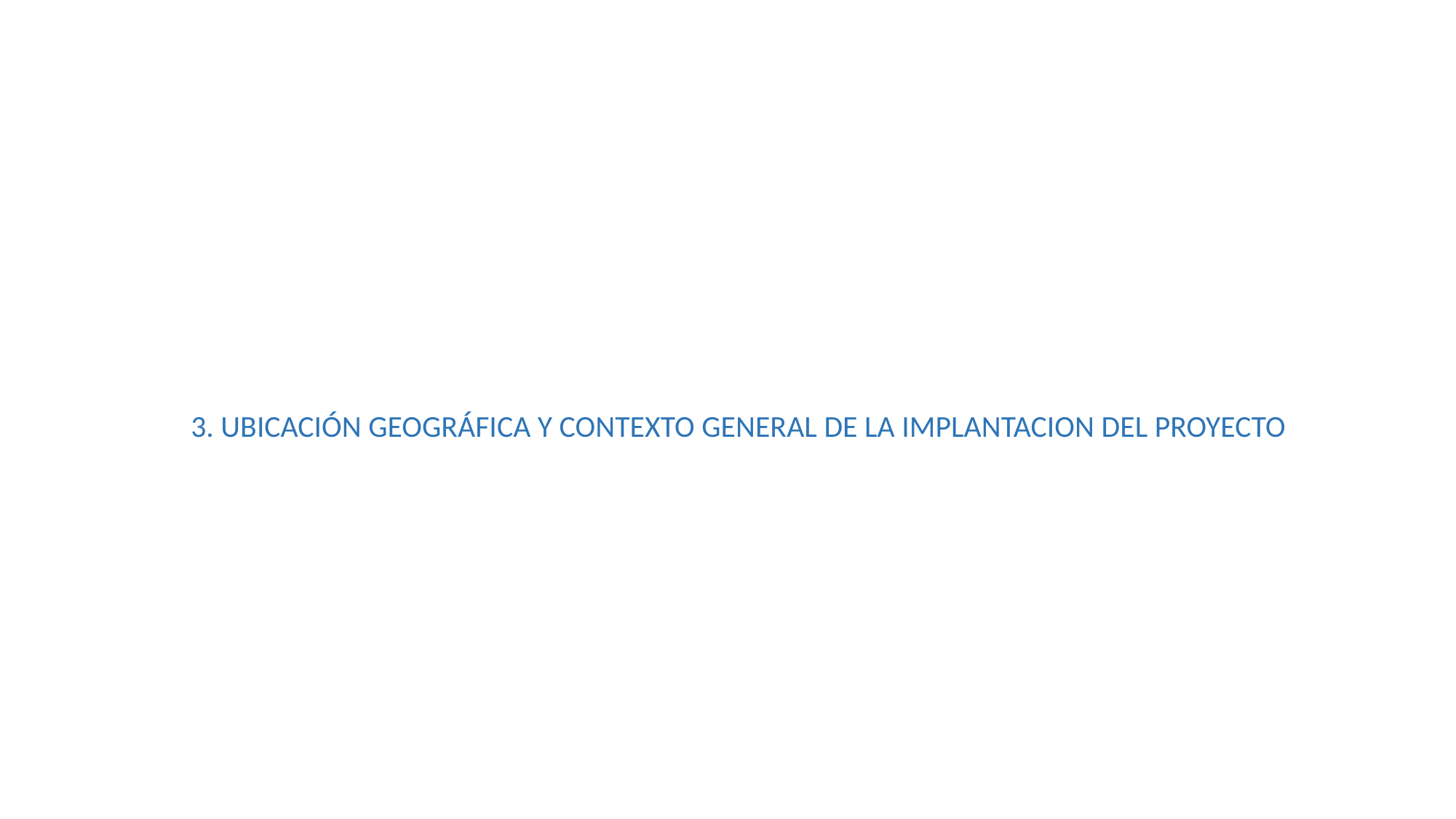

# 3. UBICACIÓN GEOGRÁFICA Y CONTEXTO GENERAL DE LA IMPLANTACION DEL PROYECTO